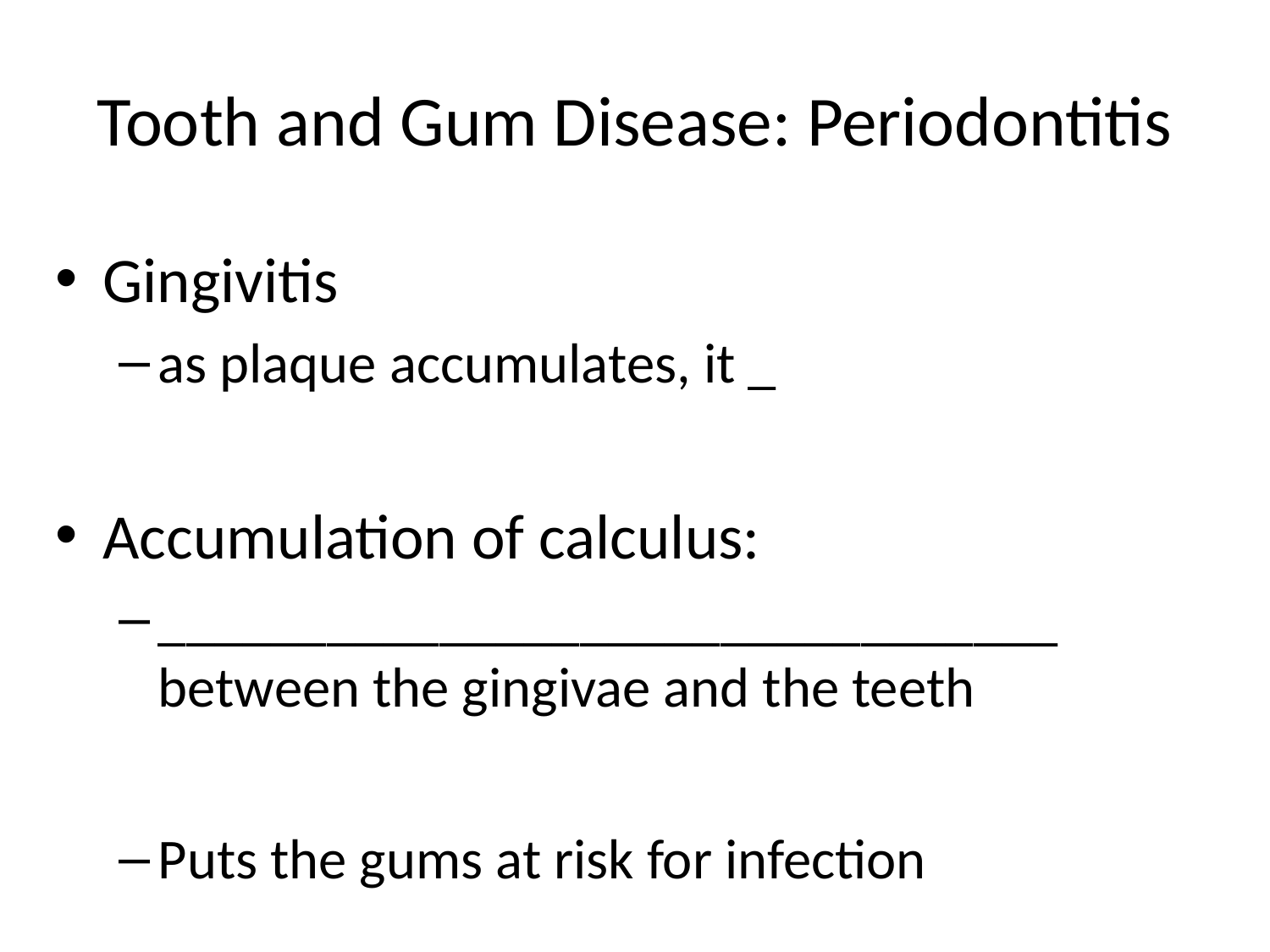

# Tooth and Gum Disease: Periodontitis
Gingivitis
as plaque accumulates, it _

Accumulation of calculus:
________________________________ between the gingivae and the teeth

Puts the gums at risk for infection